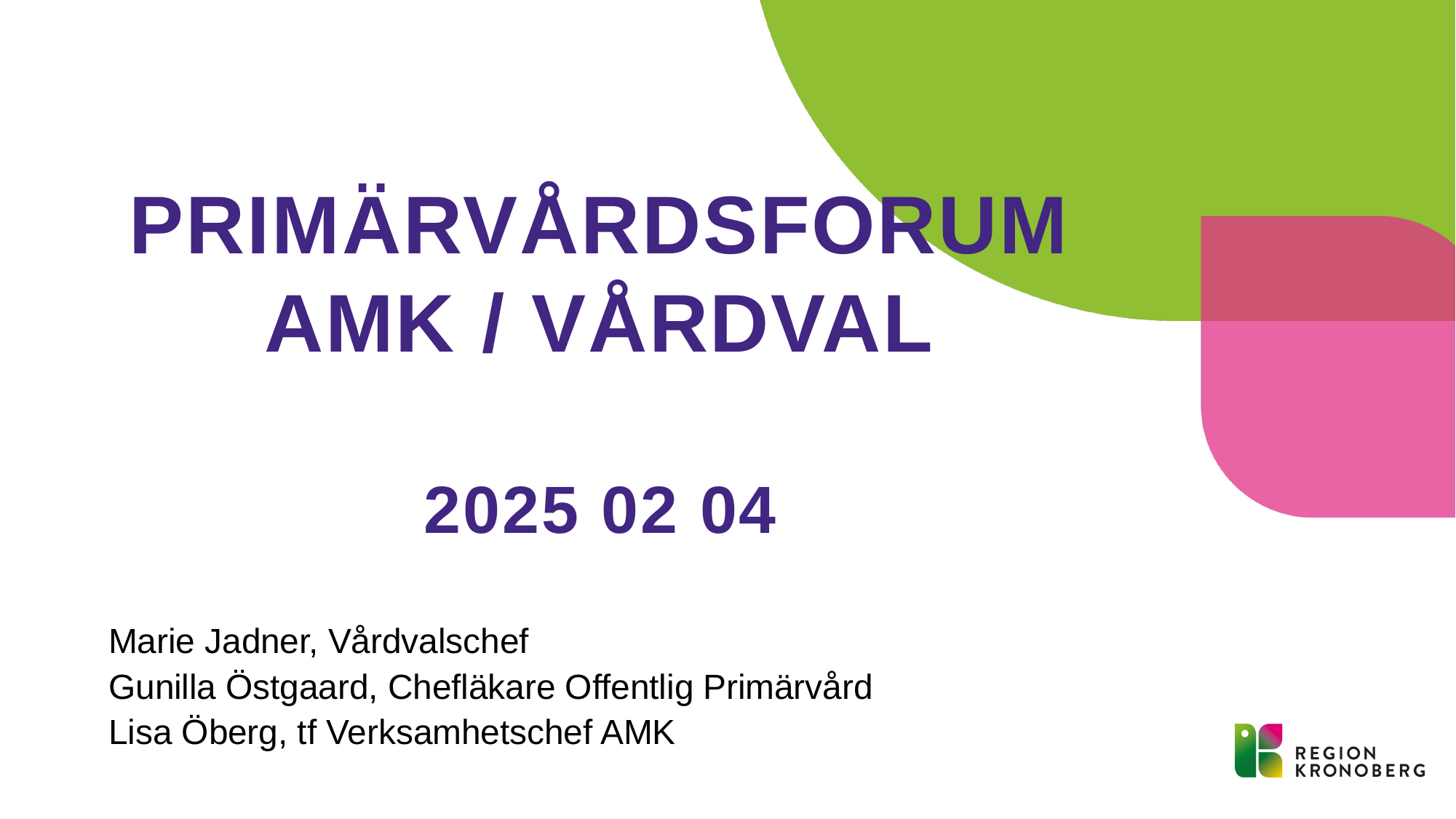

# Primärvårdsforum AMK / Vårdval 2025 02 04
Marie Jadner, Vårdvalschef
Gunilla Östgaard, Chefläkare Offentlig Primärvård
Lisa Öberg, tf Verksamhetschef AMK